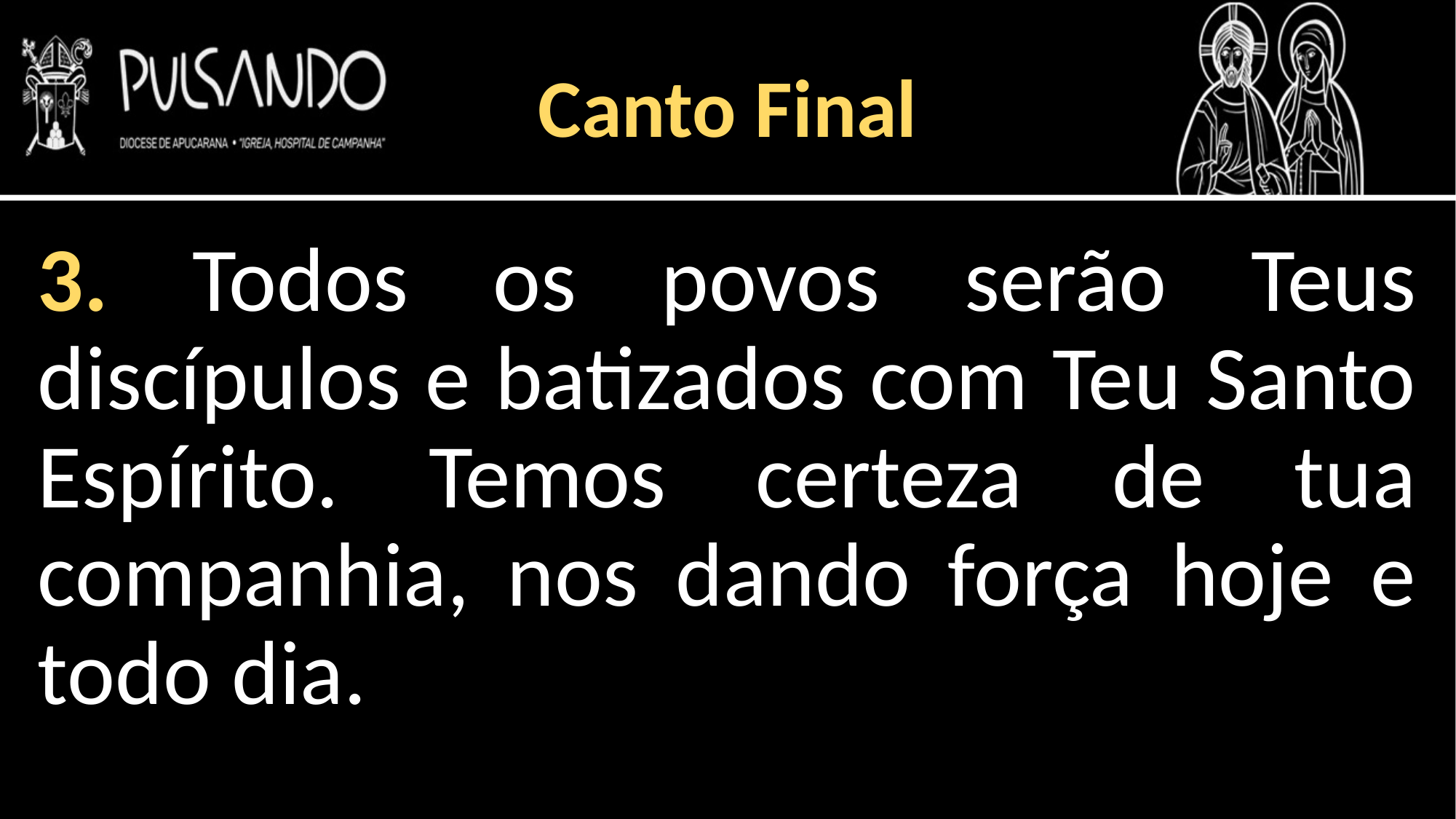

Canto Final
3. Todos os povos serão Teus discípulos e batizados com Teu Santo Espírito. Temos certeza de tua companhia, nos dando força hoje e todo dia.